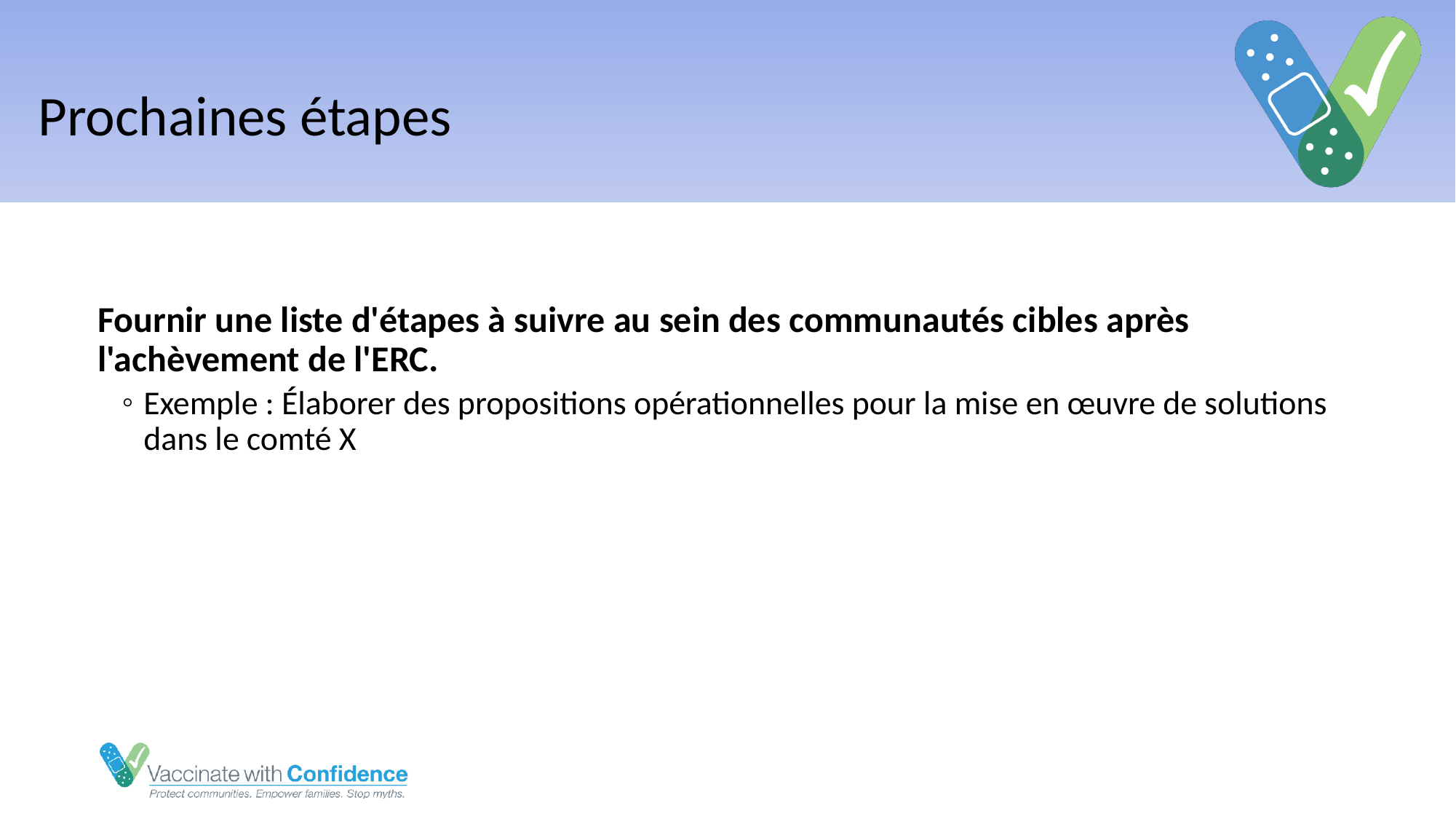

# Prochaines étapes
Fournir une liste d'étapes à suivre au sein des communautés cibles après l'achèvement de l'ERC.
Exemple : Élaborer des propositions opérationnelles pour la mise en œuvre de solutions dans le comté X